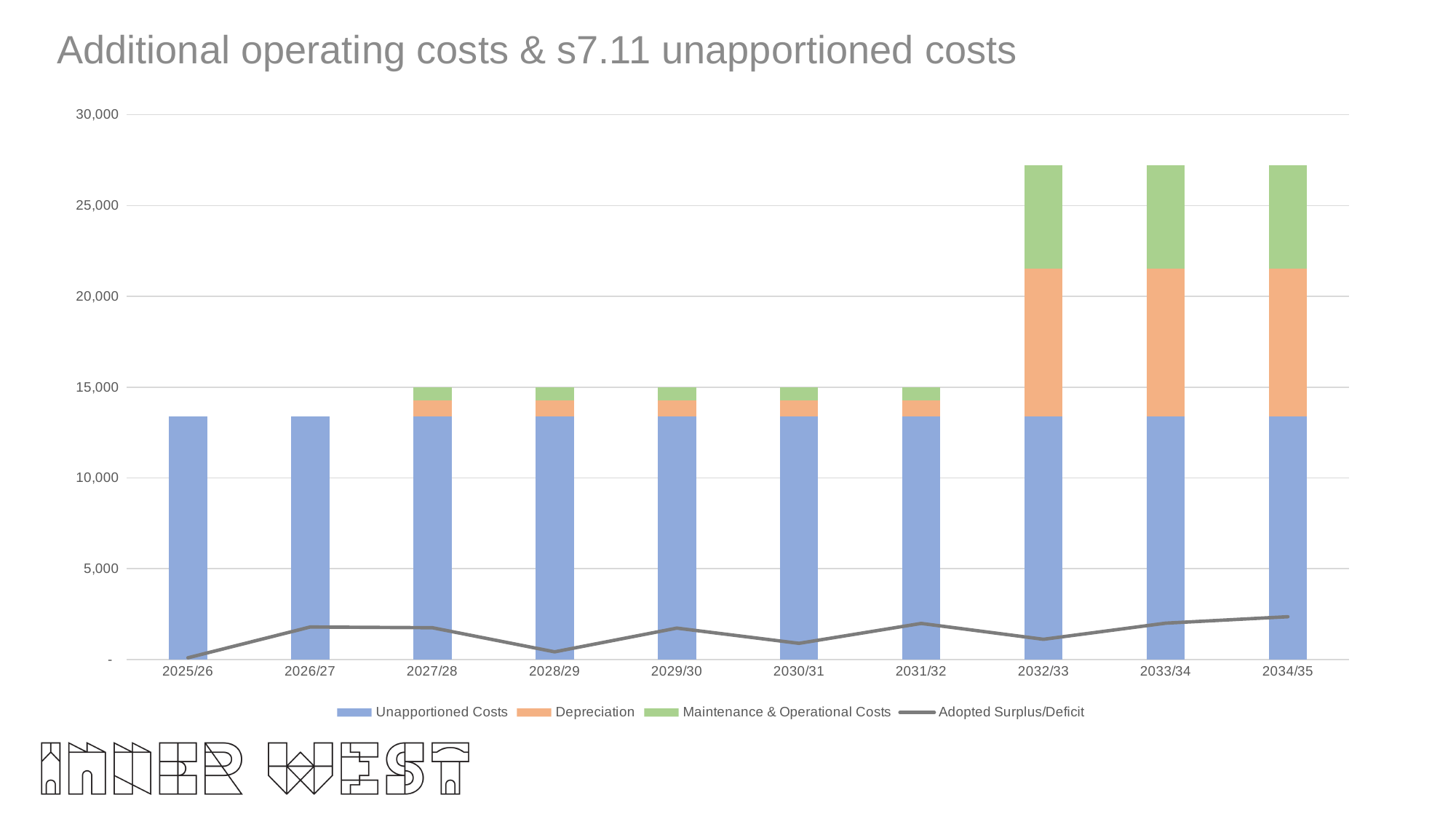

Additional operating costs & s7.11 unapportioned costs

### Chart

| Category | Unapportioned Costs | Depreciation | Maintenance & Operational Costs | Adopted Surplus/Deficit |
|---|---|---|---|---|
| 2025/26 | 13399632.187889287 | 0.0 | 0.0 | 94202.18000000715 |
| 2026/27 | 13399632.187889287 | 0.0 | 0.0 | 1788779.1799999475 |
| 2027/28 | 13399632.187889287 | 864655.0 | 732427.0 | 1747348.7599999905 |
| 2028/29 | 13399632.187889287 | 864655.0 | 732427.0 | 420576.78999990225 |
| 2029/30 | 13399632.187889287 | 864655.0 | 732427.0 | 1727409.8299999833 |
| 2030/31 | 13399632.187889287 | 864655.0 | 732427.0 | 888060.840000093 |
| 2031/32 | 13399632.187889287 | 864655.0 | 732427.0 | 1984555.409999907 |
| 2032/33 | 13399632.187889287 | 8137060.0 | 5699337.0 | 1111483.2100000978 |
| 2033/34 | 13399632.187889287 | 8137060.0 | 5699337.0 | 1999163.8499999046 |
| 2034/35 | 13399632.187889287 | 8137060.0 | 5699337.0 | 2355025.5199999213 |